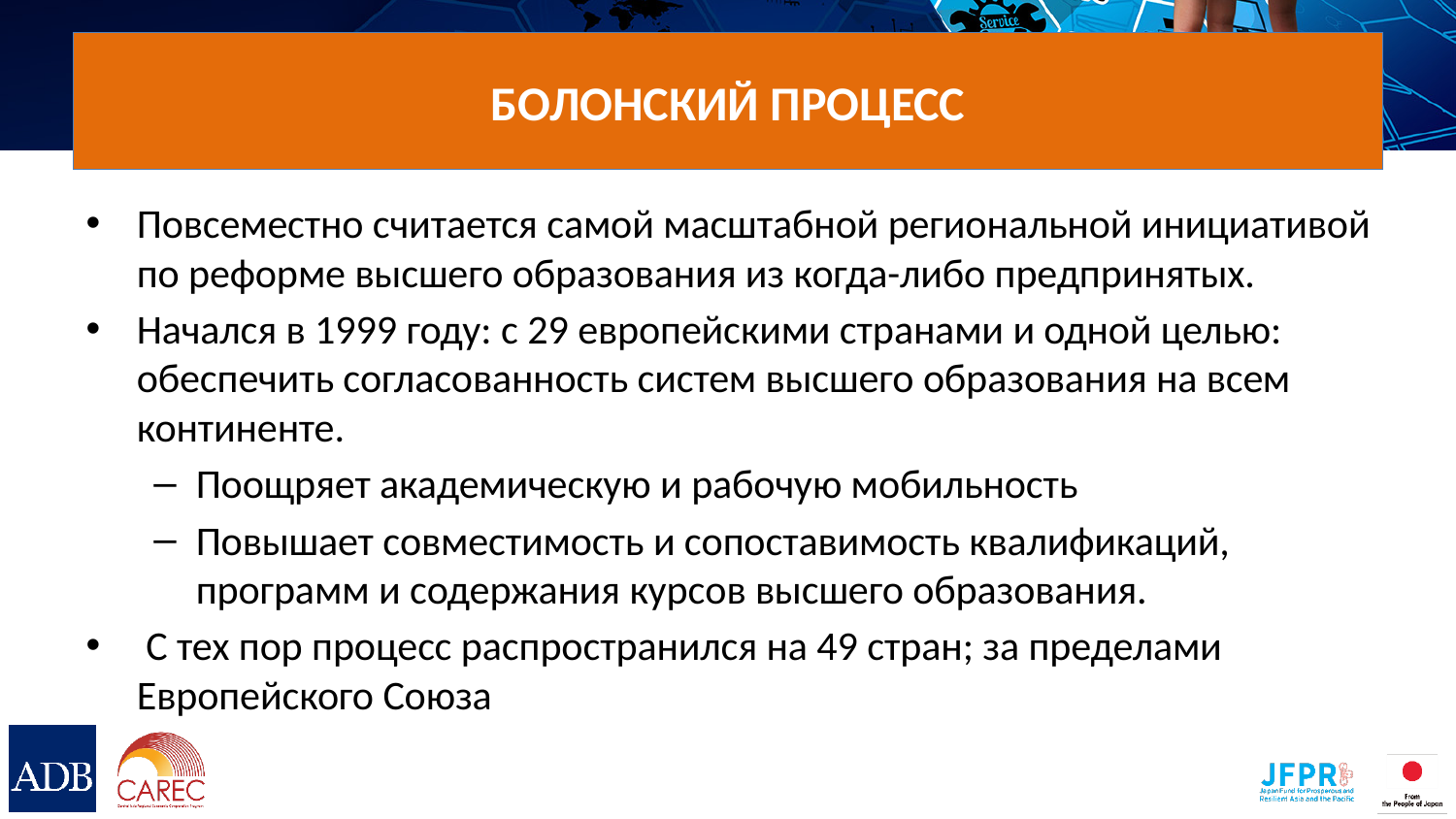

# Болонский процесс
Повсеместно считается самой масштабной региональной инициативой по реформе высшего образования из когда-либо предпринятых.
Начался в 1999 году: с 29 европейскими странами и одной целью: обеспечить согласованность систем высшего образования на всем континенте.
Поощряет академическую и рабочую мобильность
Повышает совместимость и сопоставимость квалификаций, программ и содержания курсов высшего образования.
 С тех пор процесс распространился на 49 стран; за пределами Европейского Союза